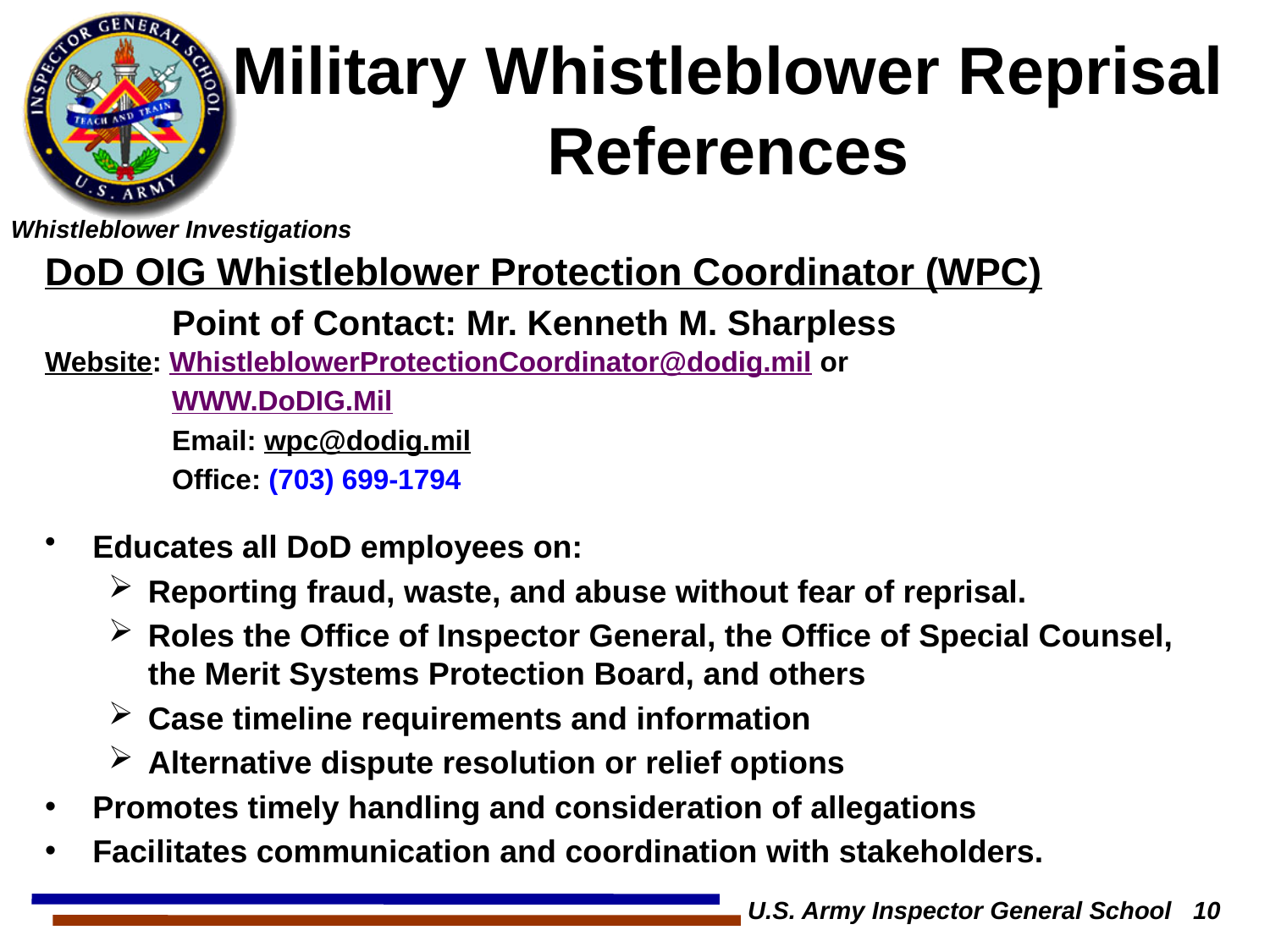

Military Whistleblower Reprisal
References
DoD OIG Whistleblower Protection Coordinator (WPC)
	Point of Contact: Mr. Kenneth M. Sharpless      		Website: WhistleblowerProtectionCoordinator@dodig.mil or
	WWW.DoDIG.Mil
	Email: wpc@dodig.mil
	Office: (703) 699-1794

Educates all DoD employees on:
Reporting fraud, waste, and abuse without fear of reprisal.
Roles the Office of Inspector General, the Office of Special Counsel, the Merit Systems Protection Board, and others
Case timeline requirements and information
Alternative dispute resolution or relief options
Promotes timely handling and consideration of allegations
Facilitates communication and coordination with stakeholders.

U.S. Army Inspector General School   10